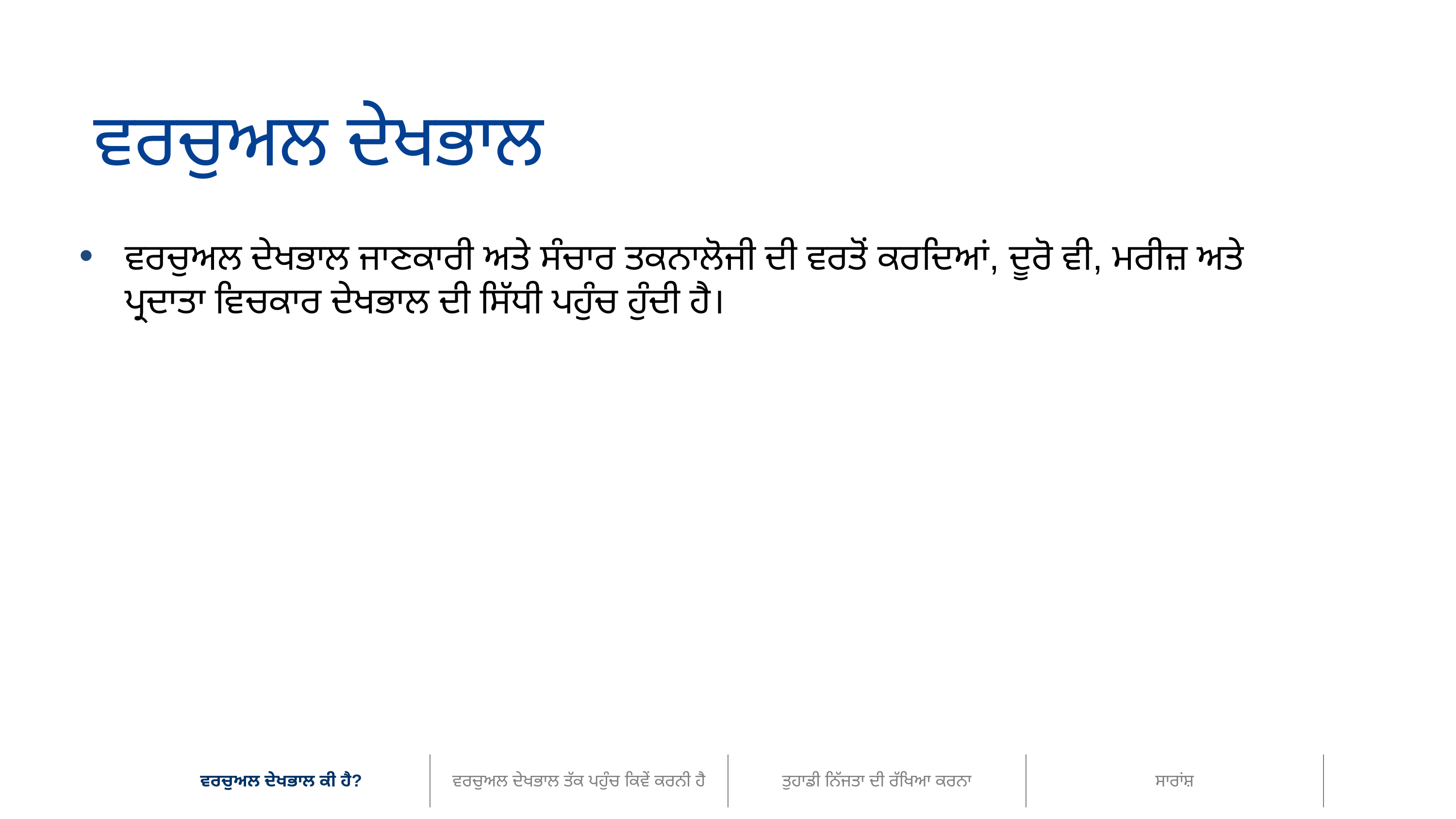

ਵਰਚੁਅਲ ਦੇਖਭਾਲ
ਵਰਚੁਅਲ ਦੇਖਭਾਲ ਜਾਣਕਾਰੀ ਅਤੇ ਸੰਚਾਰ ਤਕਨਾਲੋਜੀ ਦੀ ਵਰਤੋਂ ਕਰਦਿਆਂ, ਦੂਰੋ ਵੀ, ਮਰੀਜ਼ ਅਤੇ ਪ੍ਰਦਾਤਾ ਵਿਚਕਾਰ ਦੇਖਭਾਲ ਦੀ ਸਿੱਧੀ ਪਹੁੰਚ ਹੁੰਦੀ ਹੈ।
| ਵਰਚੁਅਲ ਦੇਖਭਾਲ ਕੀ ਹੈ? | ਵਰਚੁਅਲ ਦੇਖਭਾਲ ਤੱਕ ਪਹੁੰਚ ਕਿਵੇਂ ਕਰਨੀ ਹੈ | ਤੁਹਾਡੀ ਨਿੱਜਤਾ ਦੀ ਰੱਖਿਆ ਕਰਨਾ | ਸਾਰਾਂਸ਼ |
| --- | --- | --- | --- |